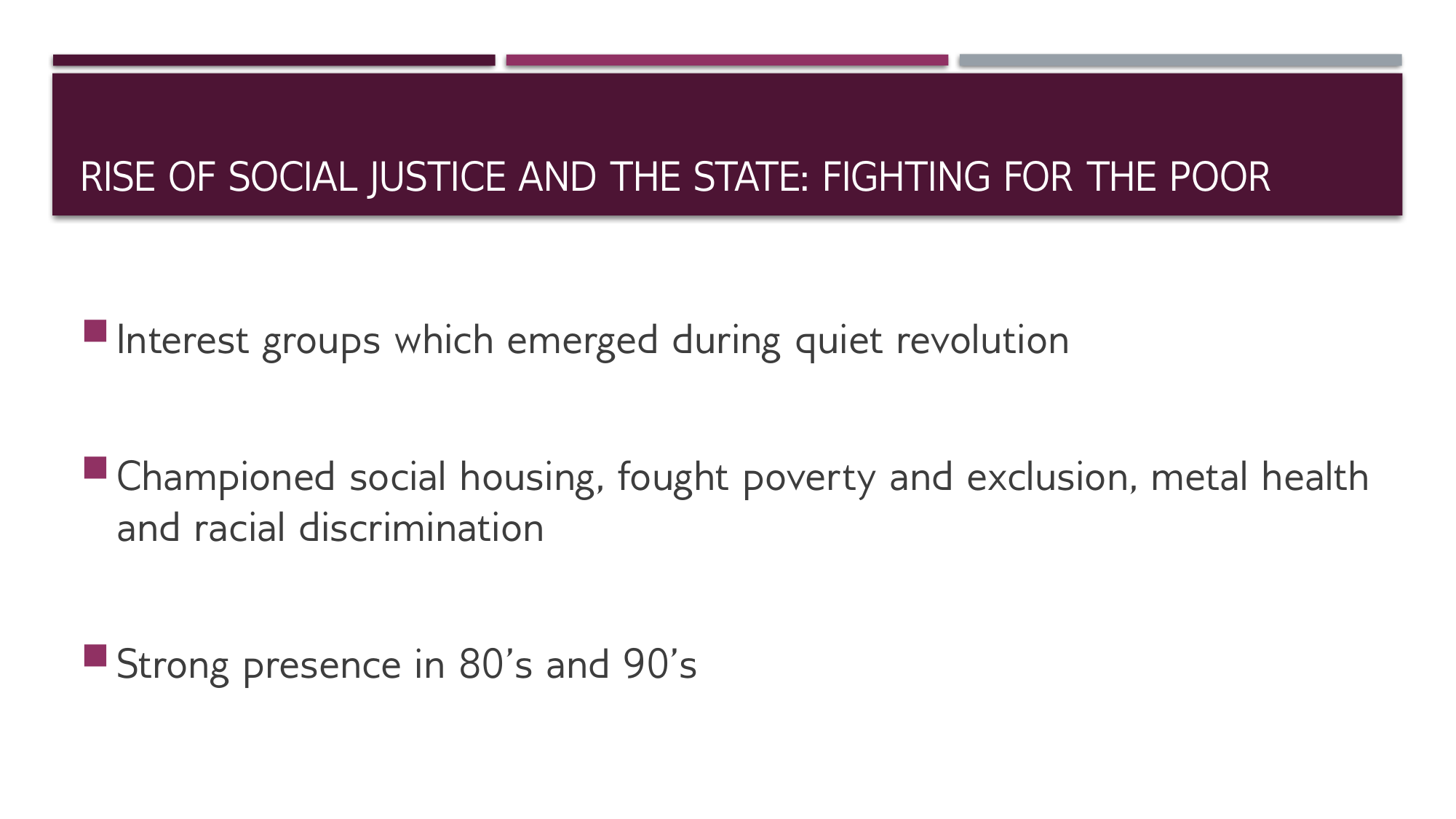

# Rise of Social Justice and the State: fighting for the Poor
Interest groups which emerged during quiet revolution

Championed social housing, fought poverty and exclusion, metal health and racial discrimination

Strong presence in 80’s and 90’s